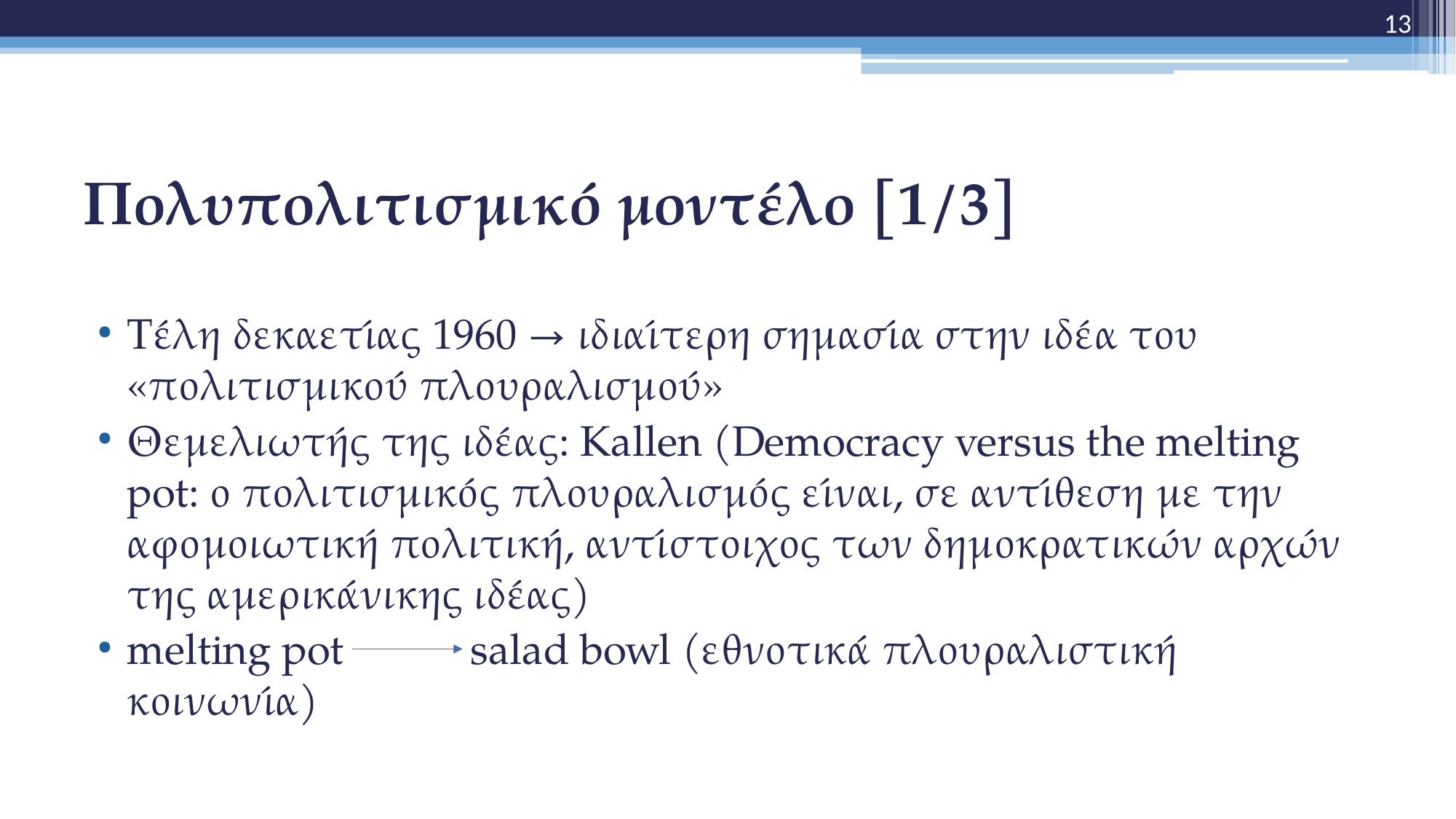

13
# Πολυπολιτισμικό μοντέλο [1/3]
Τέλη δεκαετίας 1960 → ιδιαίτερη σημασία στην ιδέα του «πολιτισμικού πλουραλισμού»
Θεμελιωτής της ιδέας: Kallen (Democracy versus the melting pot: ο πολιτισμικός πλουραλισμός είναι, σε αντίθεση με την αφομοιωτική πολιτική, αντίστοιχος των δημοκρατικών αρχών της αμερικάνικης ιδέας)
melting pot            salad bowl (εθνοτικά πλουραλιστική κοινωνία)